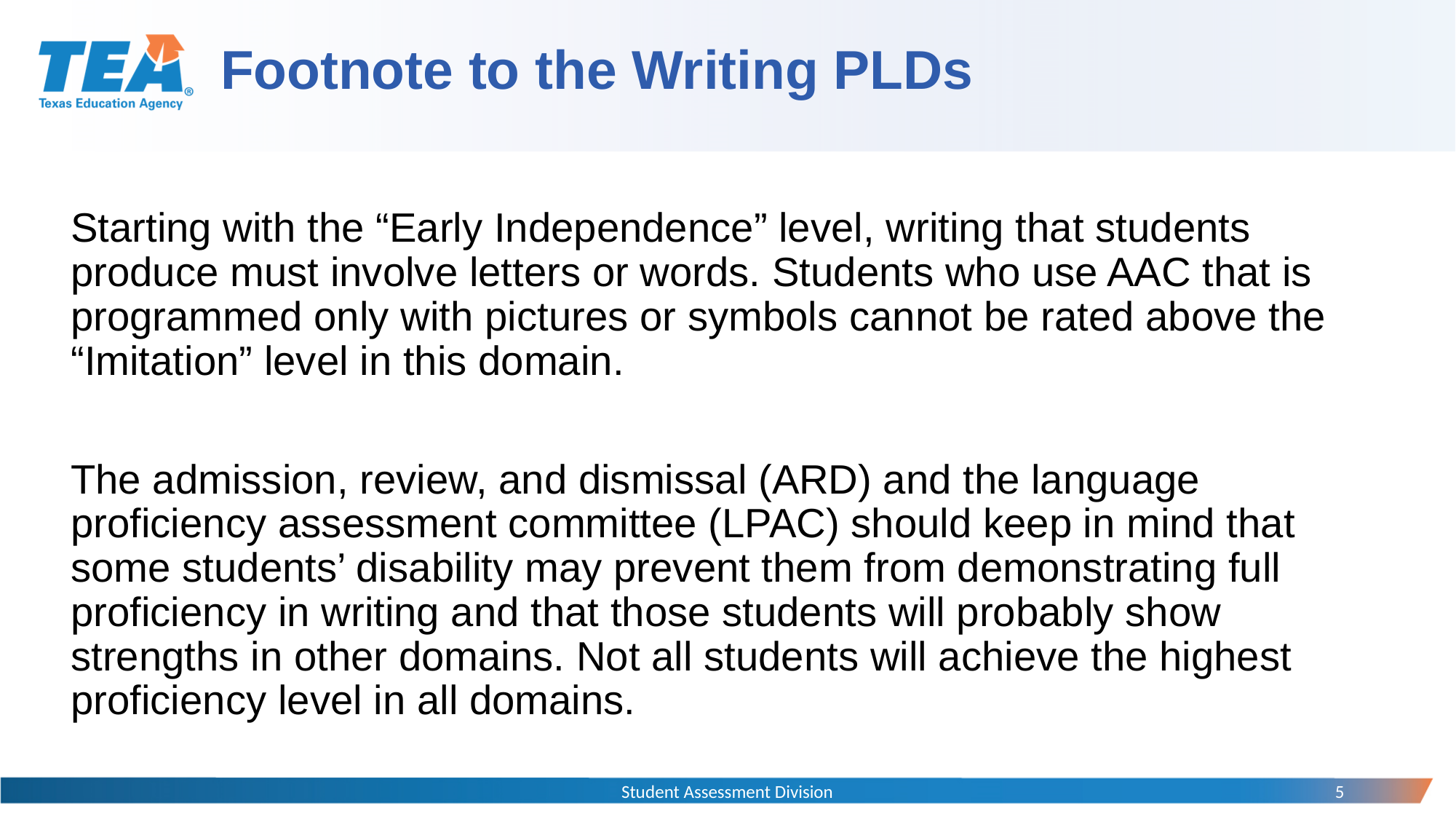

# Footnote to the Writing PLDs
Starting with the “Early Independence” level, writing that students produce must involve letters or words. Students who use AAC that is programmed only with pictures or symbols cannot be rated above the “Imitation” level in this domain.

The admission, review, and dismissal (ARD) and the language proficiency assessment committee (LPAC) should keep in mind that some students’ disability may prevent them from demonstrating full proficiency in writing and that those students will probably show strengths in other domains. Not all students will achieve the highest proficiency level in all domains.
Student Assessment Division
5